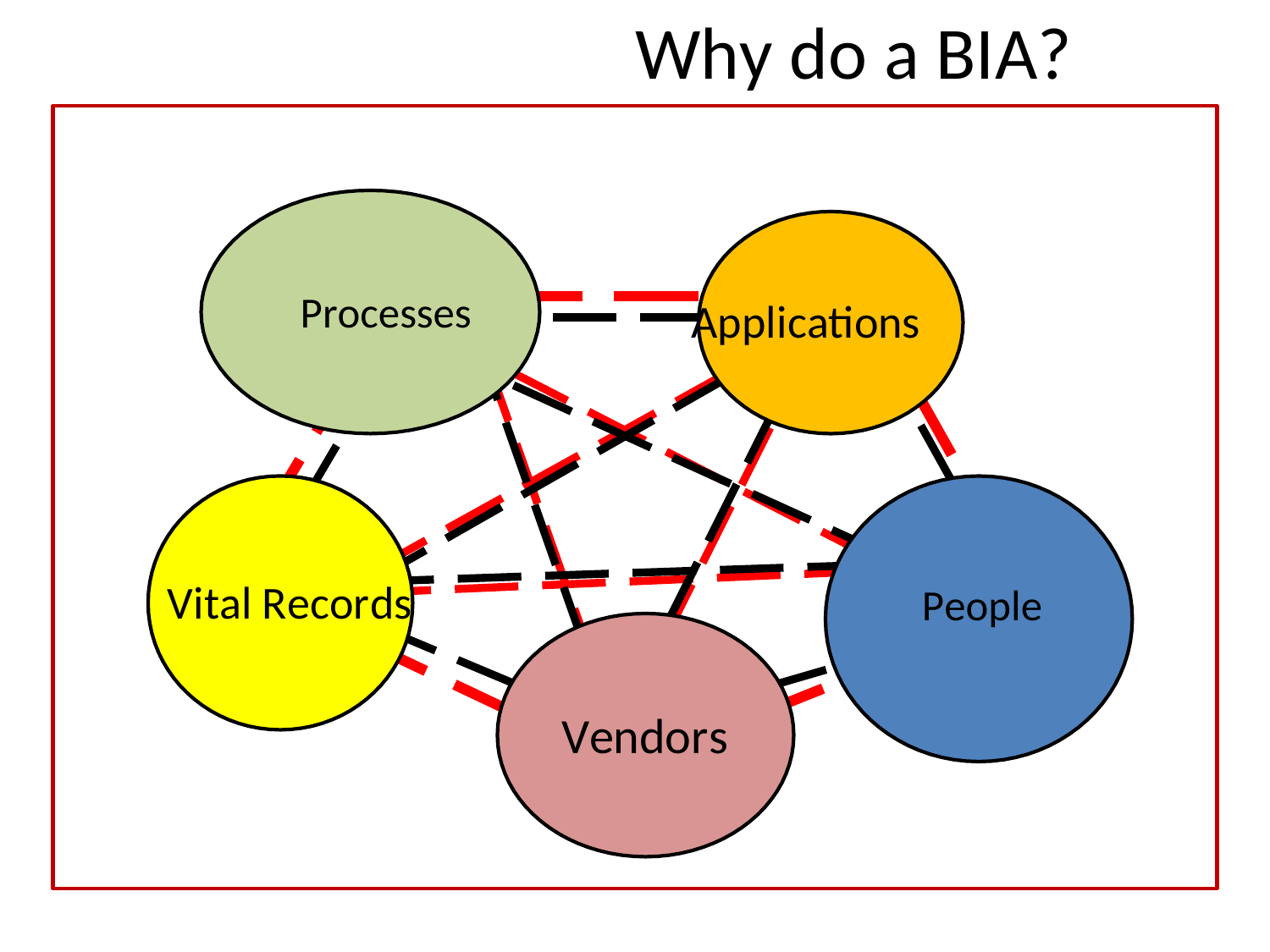

Why do a BIA?

Processes                      Applications
Vital Records                                                 People
Vendors